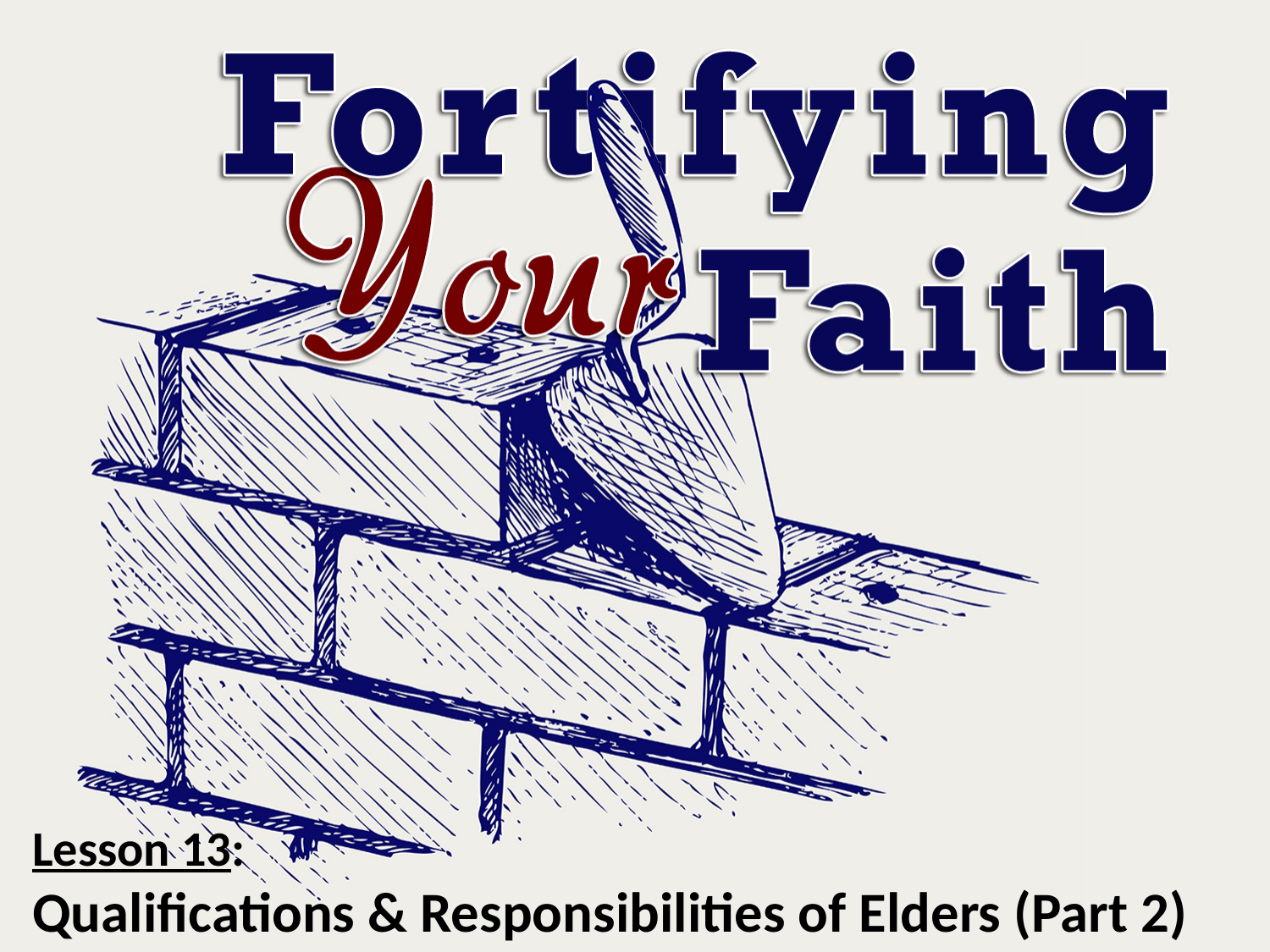

Lesson 13:
Qualifications & Responsibilities of Elders (Part 2)